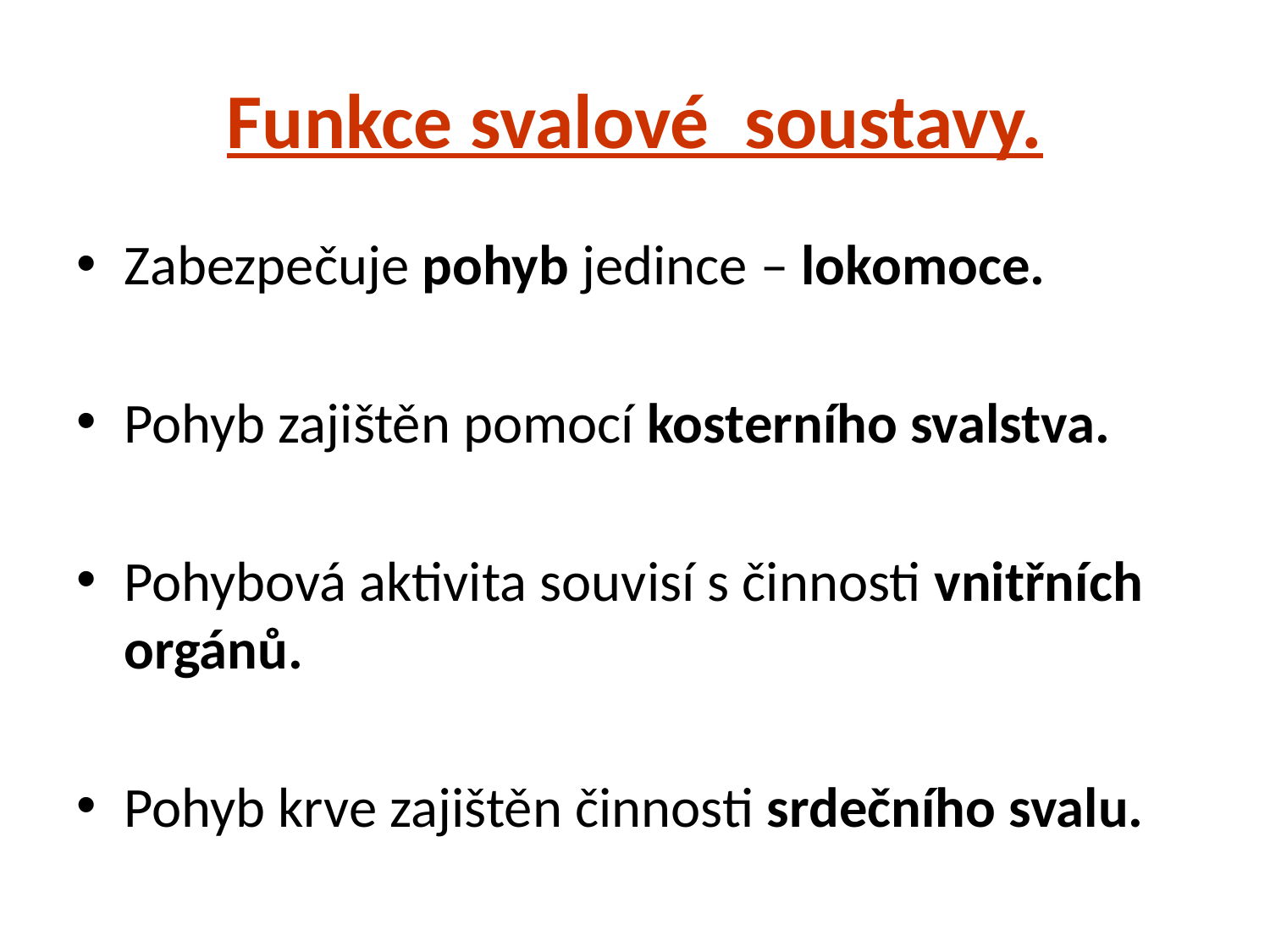

# Funkce svalové  soustavy.
Zabezpečuje pohyb jedince – lokomoce.

Pohyb zajištěn pomocí kosterního svalstva.

Pohybová aktivita souvisí s činnosti vnitřních orgánů.

Pohyb krve zajištěn činnosti srdečního svalu.